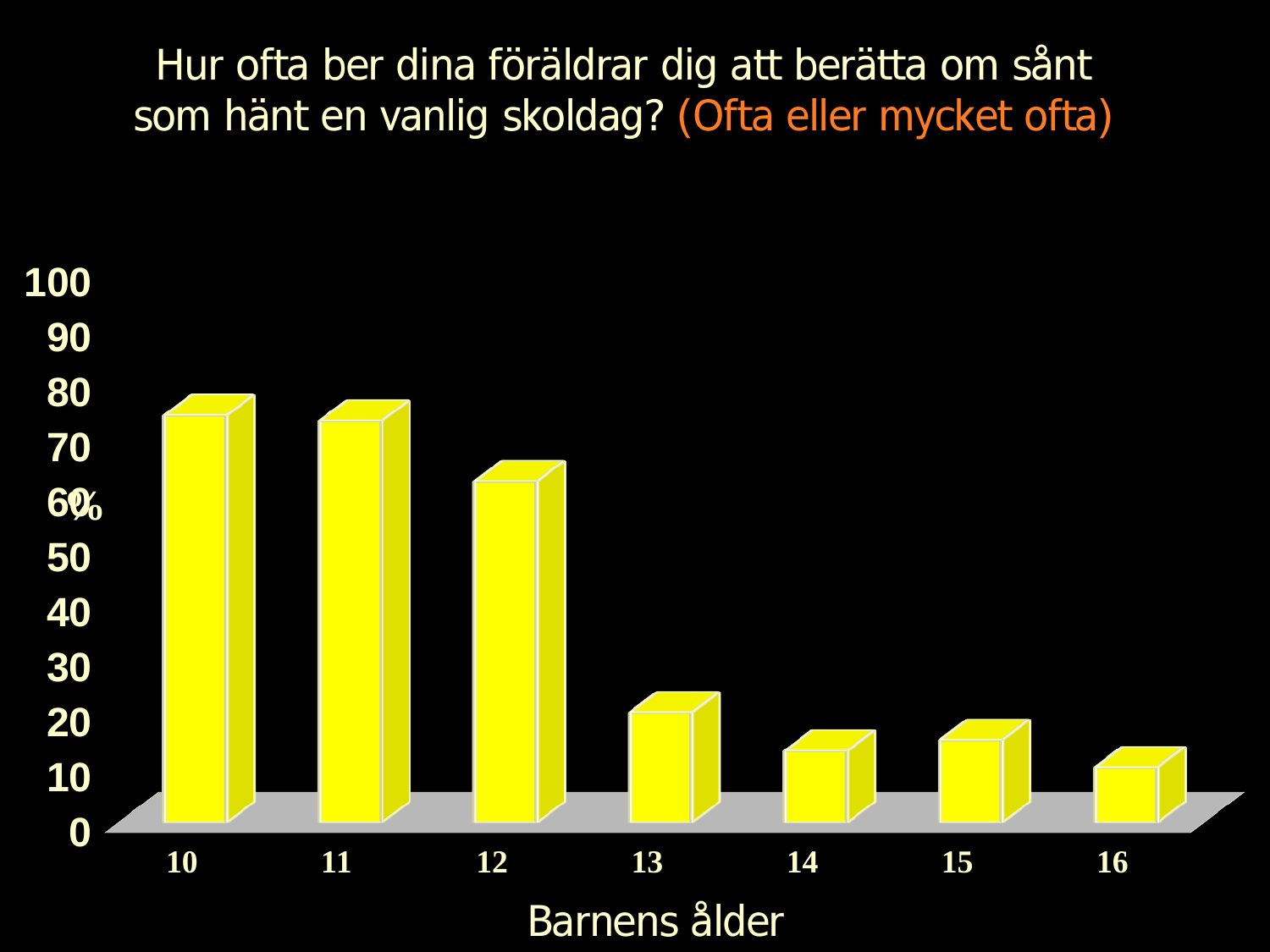

Hur ofta ber dina föräldrar dig att berätta om sånt som hänt en vanlig skoldag? (Ofta eller mycket ofta)

[unsupported chart]

%
Barnens ålder